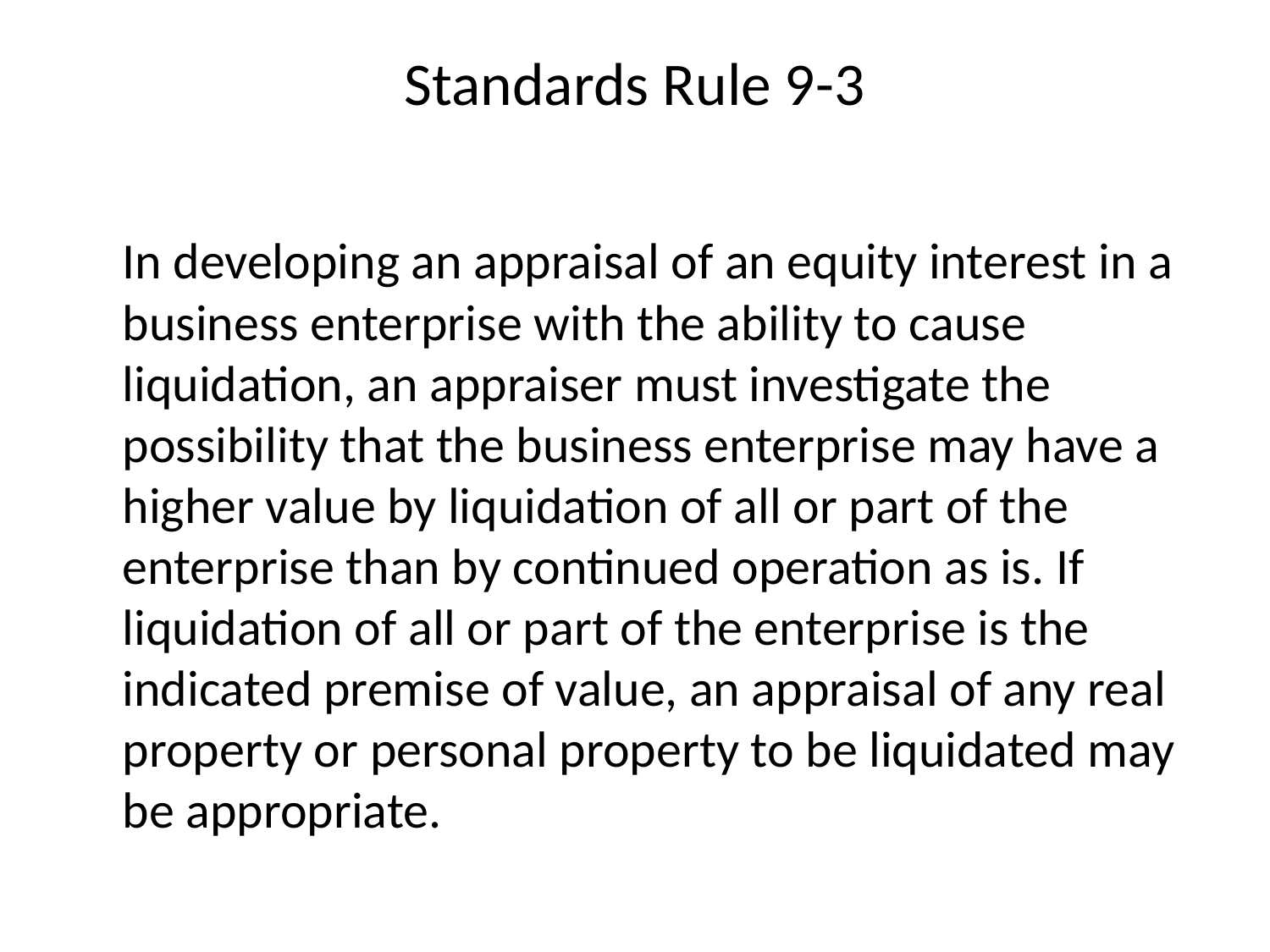

# Standards Rule 9-3
	In developing an appraisal of an equity interest in a business enterprise with the ability to cause liquidation, an appraiser must investigate the possibility that the business enterprise may have a higher value by liquidation of all or part of the enterprise than by continued operation as is. If liquidation of all or part of the enterprise is the indicated premise of value, an appraisal of any real property or personal property to be liquidated may be appropriate.